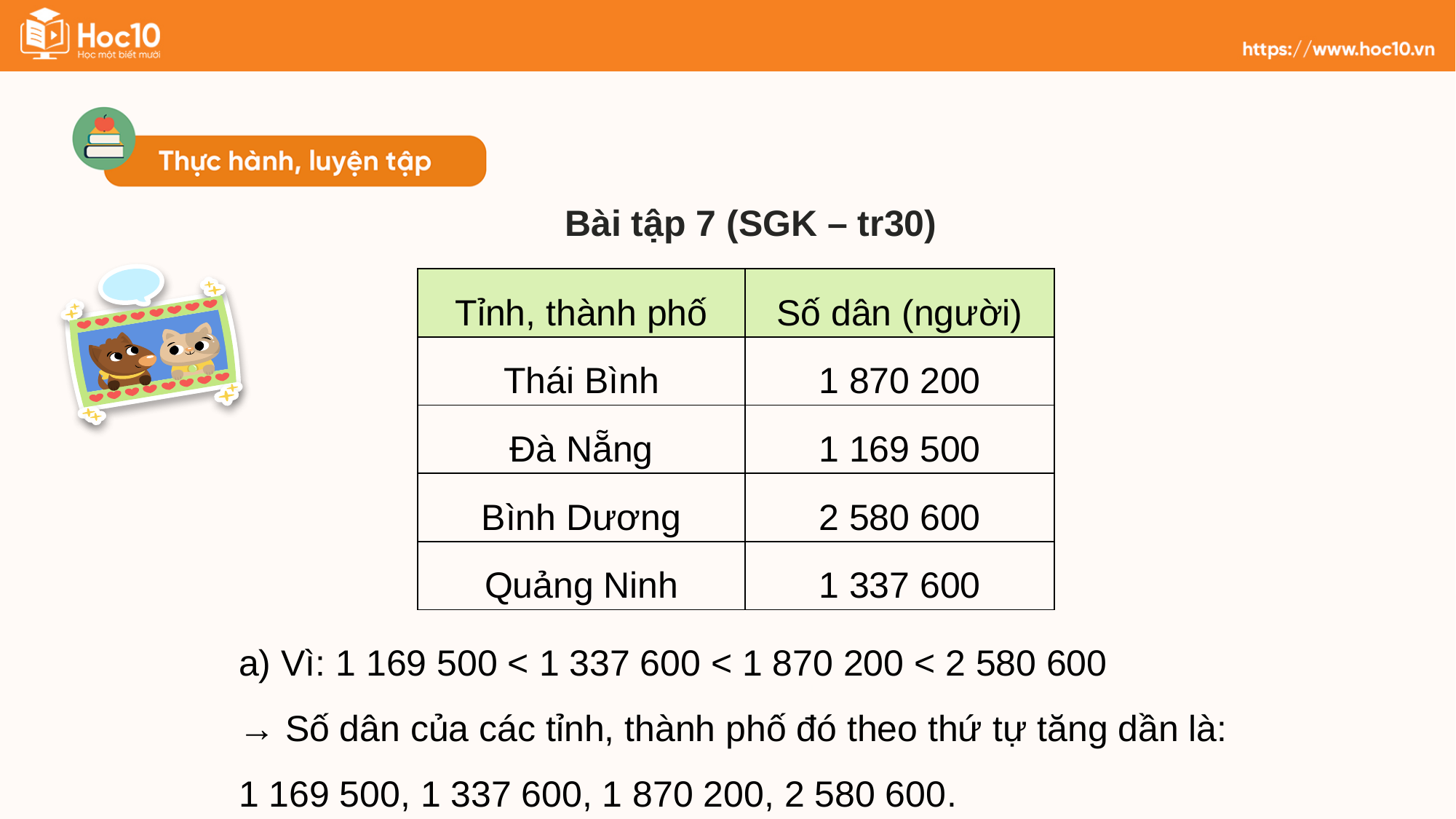

Bài tập 7 (SGK – tr30)

| Tỉnh, thành phố | Số dân (người) |
| --- | --- |
| Thái Bình | 1 870 200 |
| Đà Nẵng | 1 169 500 |
| Bình Dương | 2 580 600 |
| Quảng Ninh | 1 337 600 |

a) Vì: 1 169 500 < 1 337 600 < 1 870 200 < 2 580 600
→ Số dân của các tỉnh, thành phố đó theo thứ tự tăng dần là:
1 169 500, 1 337 600, 1 870 200, 2 580 600.